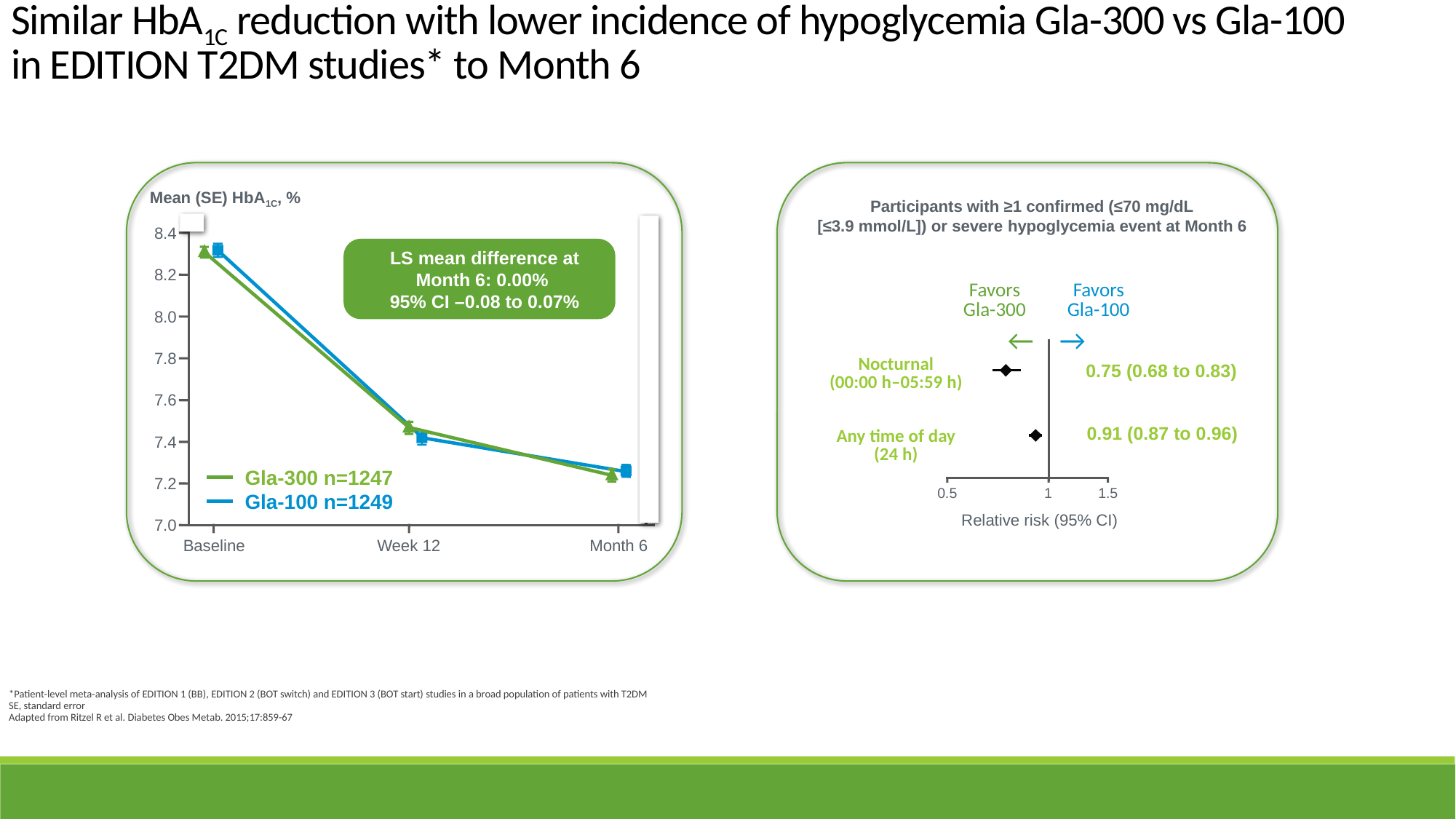

Similar HbA1C reduction with lower incidence of hypoglycemia Gla-300 vs Gla-100 in EDITION T2DM studies* to Month 6

Mean (SE) HbA1C, %
Participants with ≥1 confirmed (≤70 mg/dL
[≤3.9 mmol/L]) or severe hypoglycemia event at Month 6

8.4

LS mean difference at Month 6: 0.00%
95% CI –0.08 to 0.07%

8.2
| Favors Gla-300 | Favors Gla-100 |
| --- | --- |
| ← | → |

8.0
|  |
| --- |
| Nocturnal (00:00 h–05:59 h) |
| Any time of day (24 h) |

1.5
1
0.5
7.8
| 0.75 (0.68 to 0.83) |
| --- |

7.6

| 0.91 (0.87 to 0.96) |
| --- |
7.4

Gla-300 n=1247
Gla-100 n=1249

7.2

7.0
Relative risk (95% CI)

Baseline
Week 12
Month 6

*Patient-level meta-analysis of EDITION 1 (BB), EDITION 2 (BOT switch) and EDITION 3 (BOT start) studies in a broad population of patients with T2DM
SE, standard error
Adapted from Ritzel R et al. Diabetes Obes Metab. 2015;17:859-67